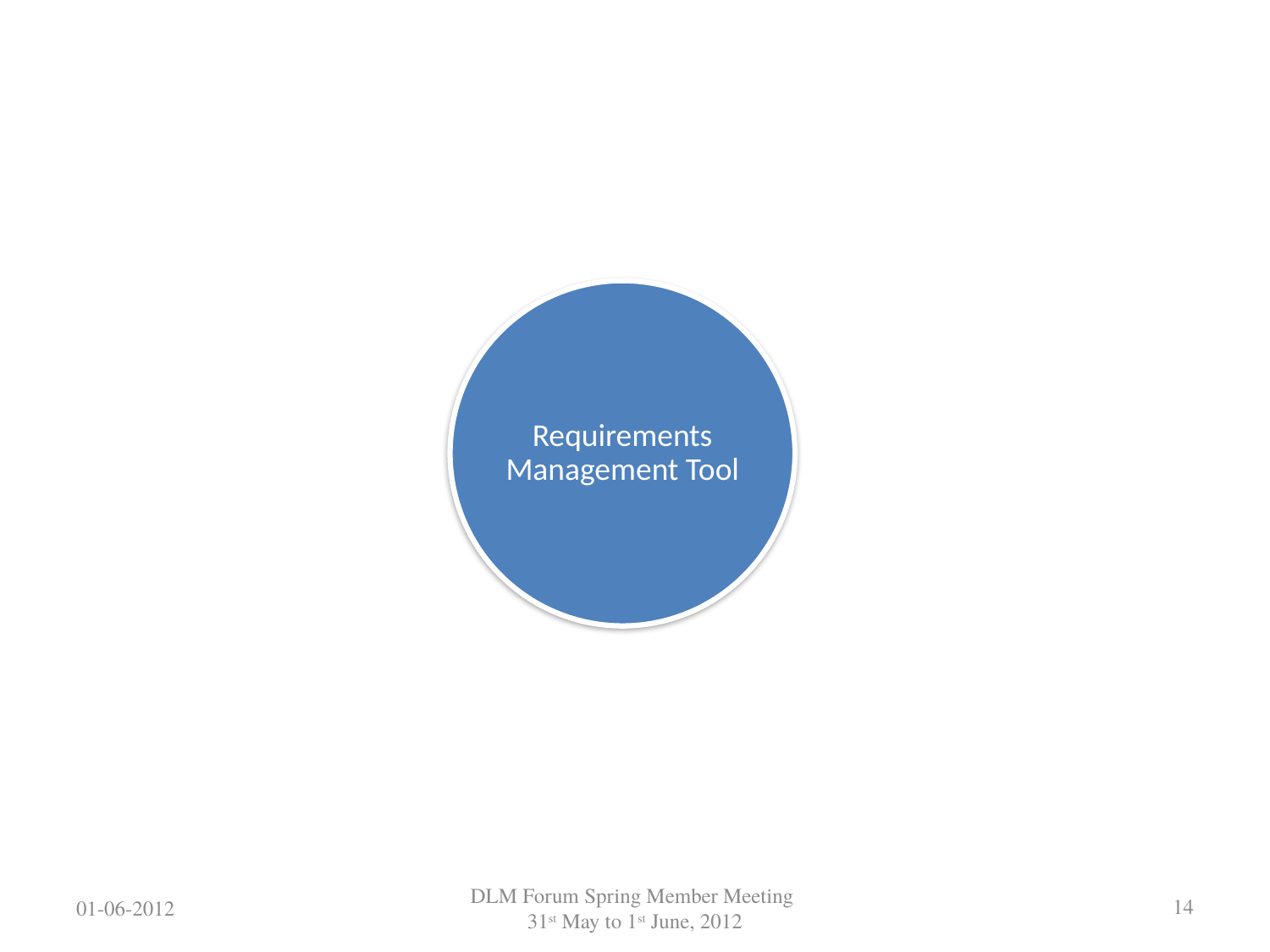

Requirements Management Tool
01-06-2012
DLM Forum Spring Member Meeting
31st May to 1st June, 2012
14